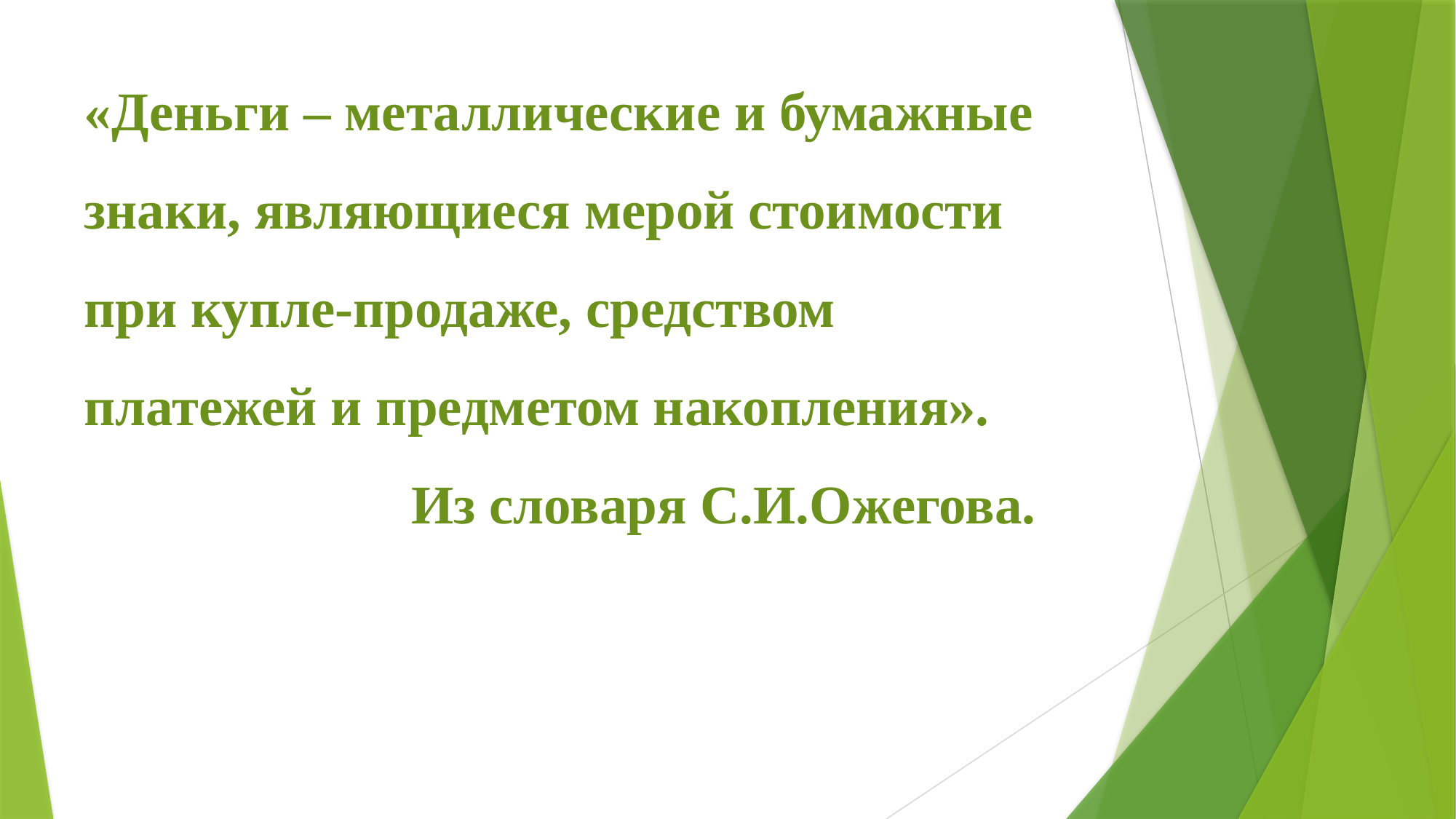

«Деньги – металлические и бумажные знаки, являющиеся мерой стоимости при купле-продаже, средством платежей и предметом накопления».
                        Из словаря С.И.Ожегова.